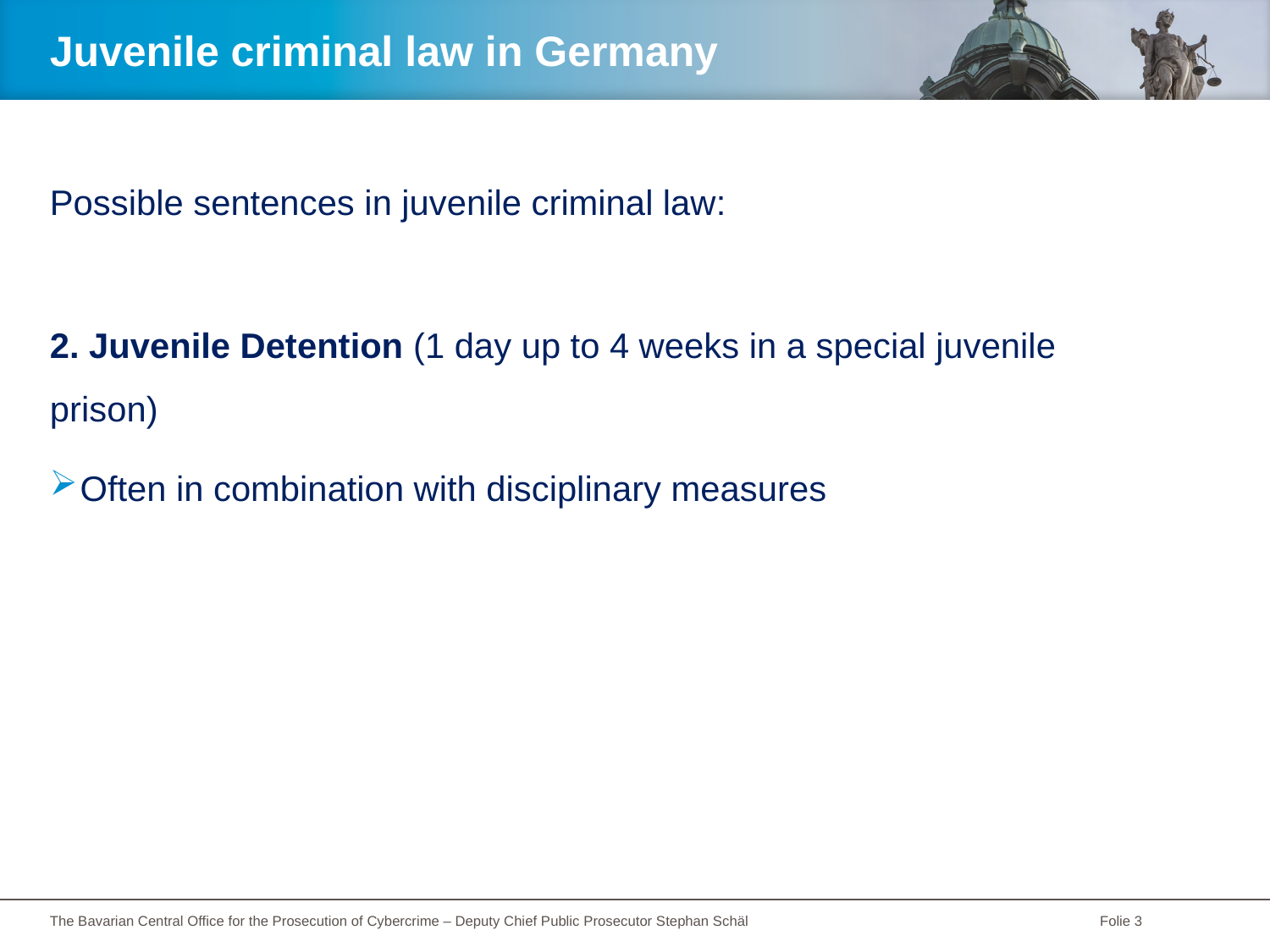

# Juvenile criminal law in Germany
Possible sentences in juvenile criminal law:
2. Juvenile Detention (1 day up to 4 weeks in a special juvenile prison)
Often in combination with disciplinary measures

The Bavarian Central Office for the Prosecution of Cybercrime – Deputy Chief Public Prosecutor Stephan Schäl
Folie 3